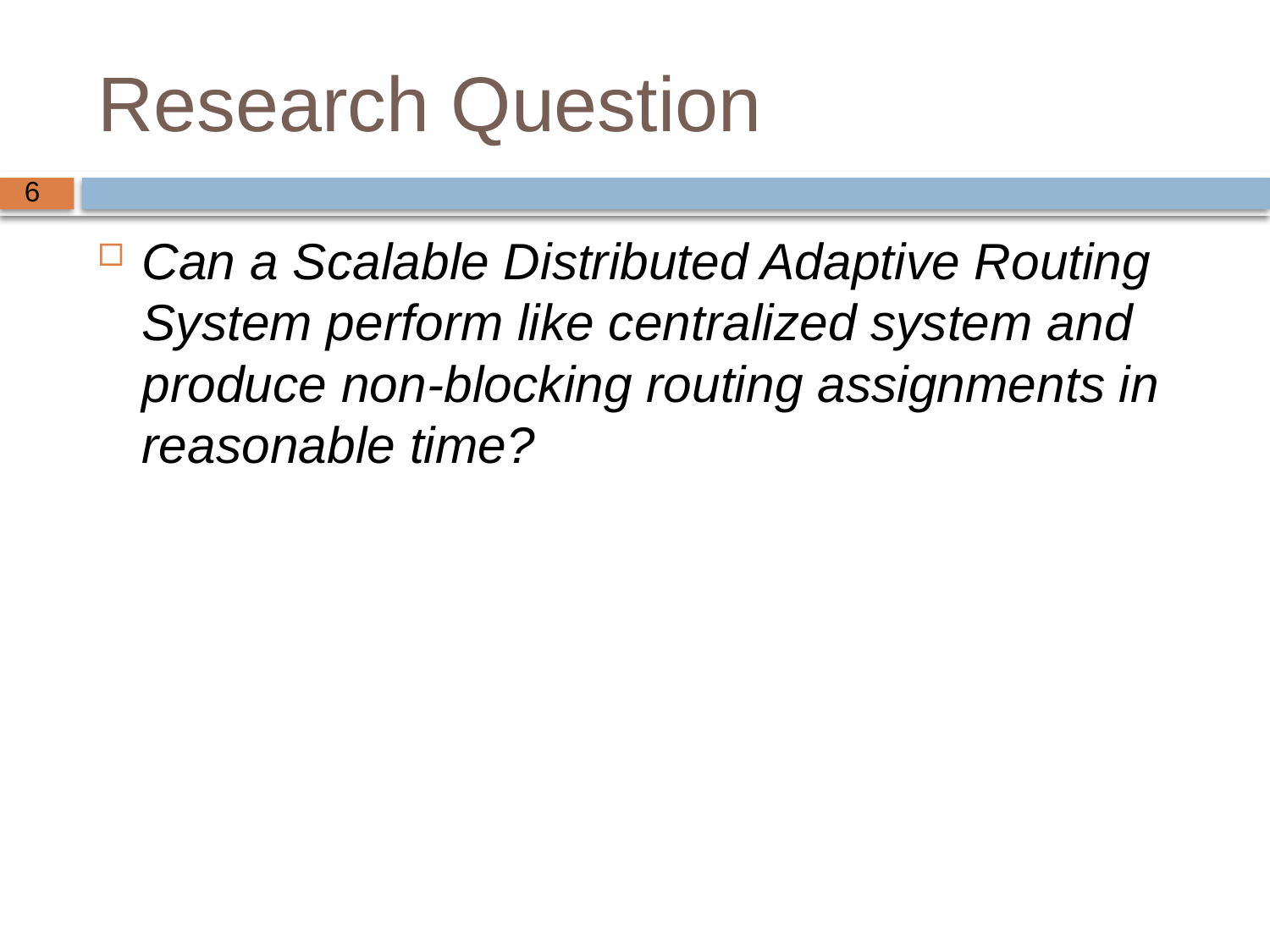

# Research Question
Can a Scalable Distributed Adaptive Routing System perform like centralized system and produce non-blocking routing assignments in reasonable time?